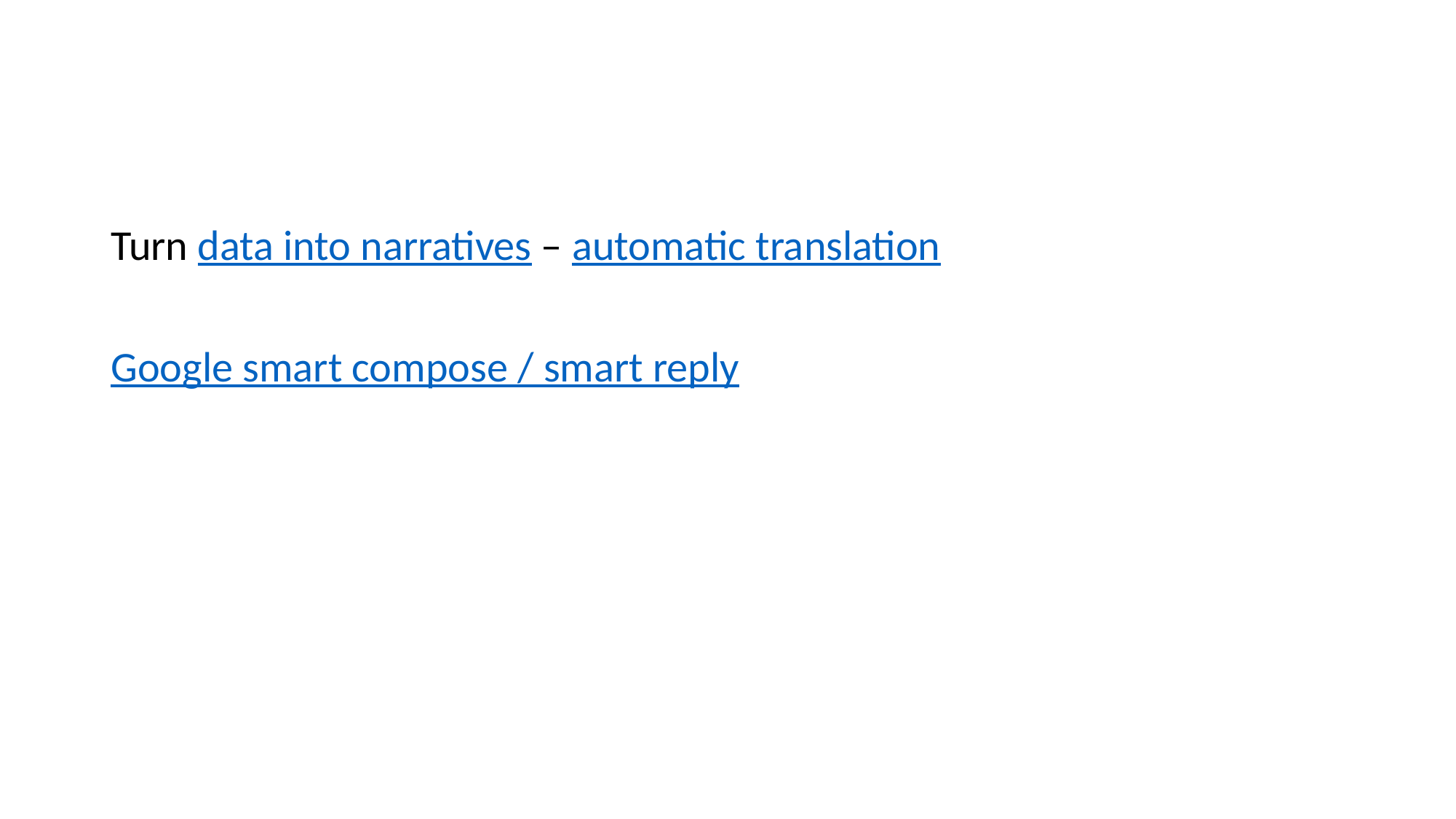

#
Turn data into narratives – automatic translation

Google smart compose / smart reply